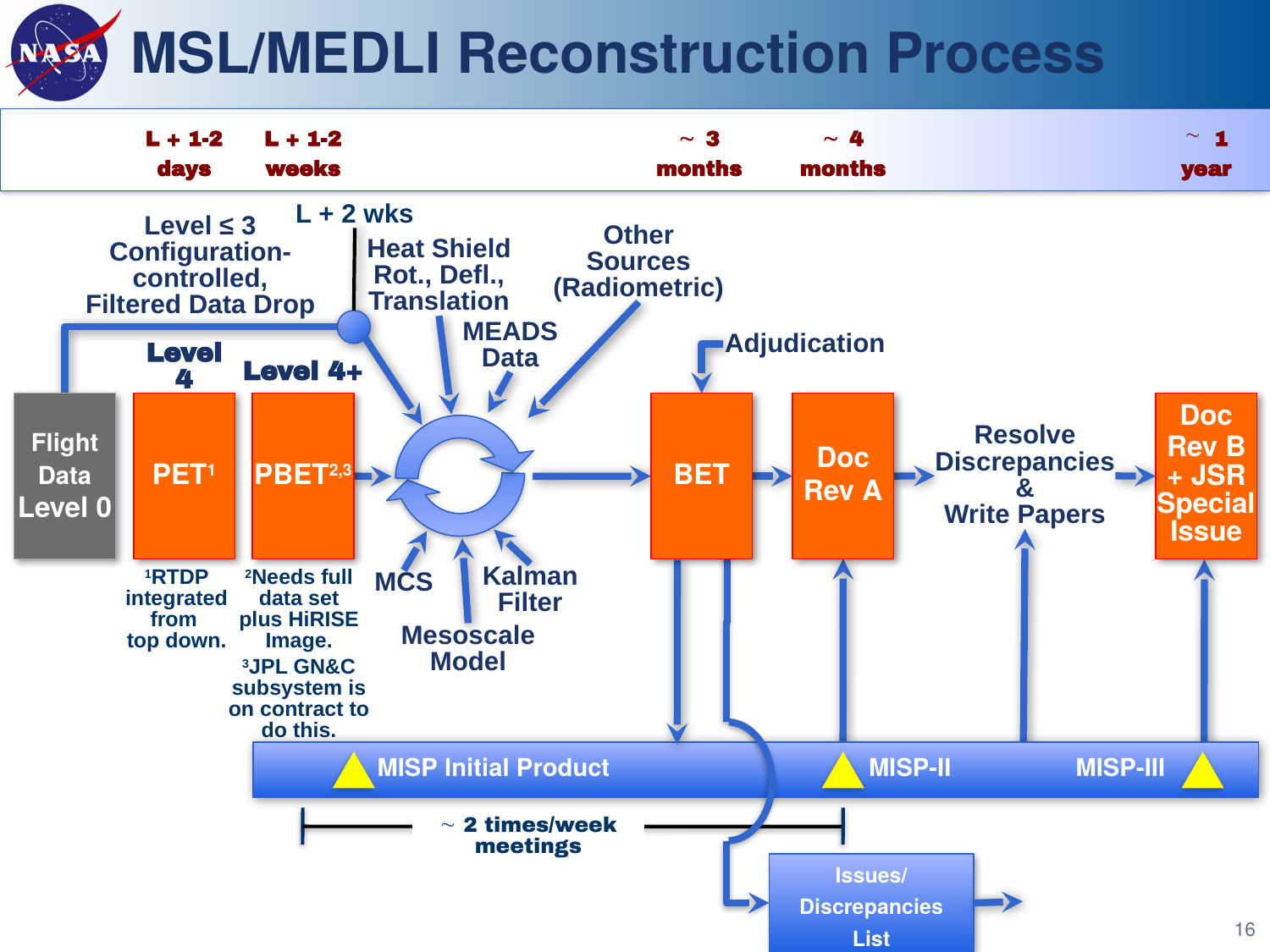

# MSL/MEDLI Reconstruction Process

L + 1-2
days
L + 1-2
weeks
∼ 3
months
∼ 4
months
1
year
L + 2 wks
Level ≤ 3
Configuration-controlled,
Filtered Data Drop
Other Sources
(Radiometric)
Heat Shield Rot., Defl., Translation

MEADS Data
Adjudication
Level 4
Level 4+

Flight
Data
Level 0
PET1
PBET2,3
BET
Doc
Rev A
Doc
Rev B
+ JSR Special Issue
Resolve Discrepancies&
Write Papers

Kalman Filter
1RTDP
integrated from
top down.
2Needs full data set
plus HiRISE
Image.
3JPL GN&C subsystem is on contract to do this.
MCS
Mesoscale Model
	MISP Initial Product	MISP-II	MISP-III

∼ 2 times/week meetings
Issues/
Discrepancies
List
16